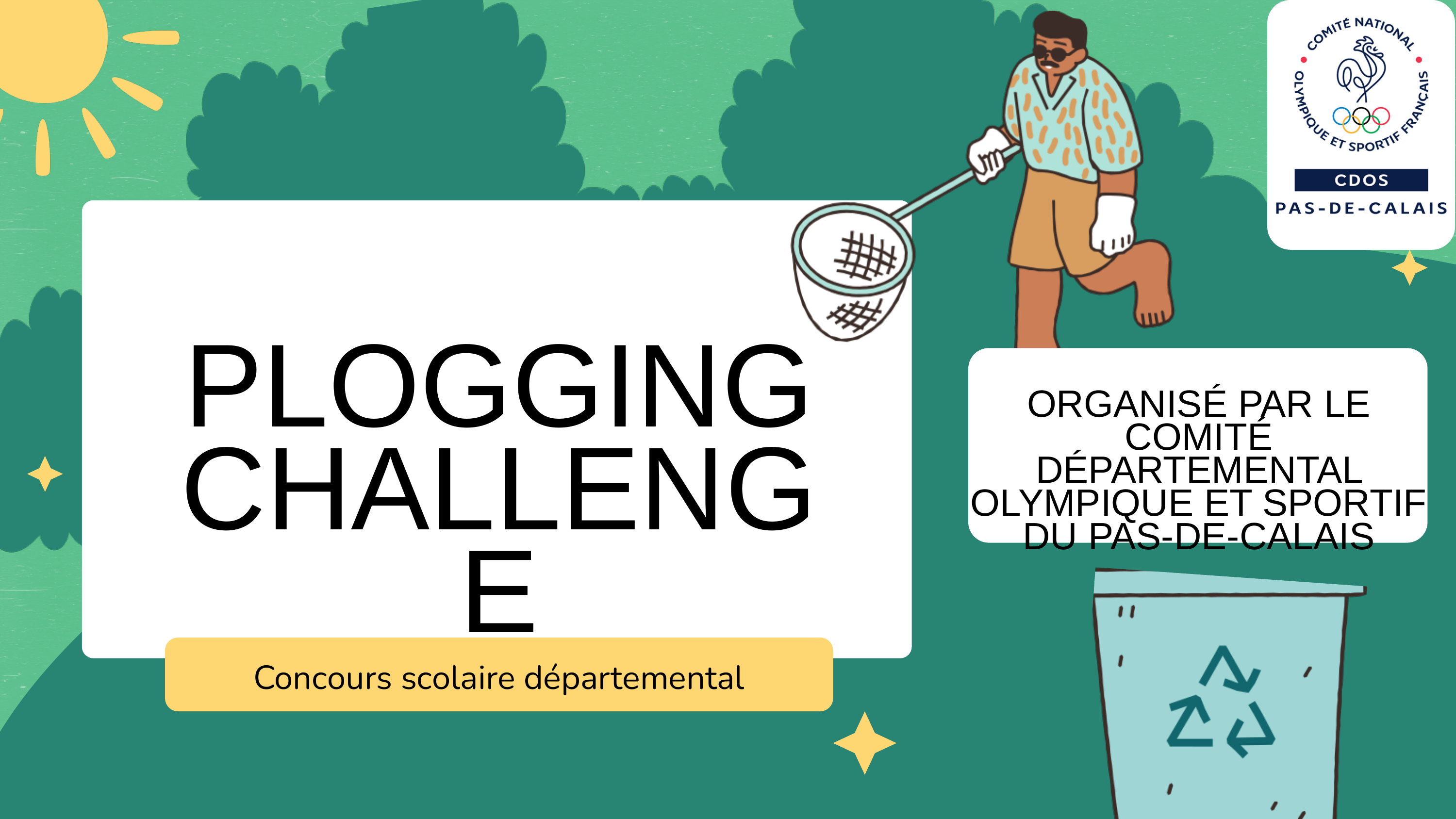

PLOGGING CHALLENGE

ORGANISÉ PAR LE COMITÉ DÉPARTEMENTAL OLYMPIQUE ET SPORTIF DU PAS-DE-CALAIS

Concours scolaire départemental